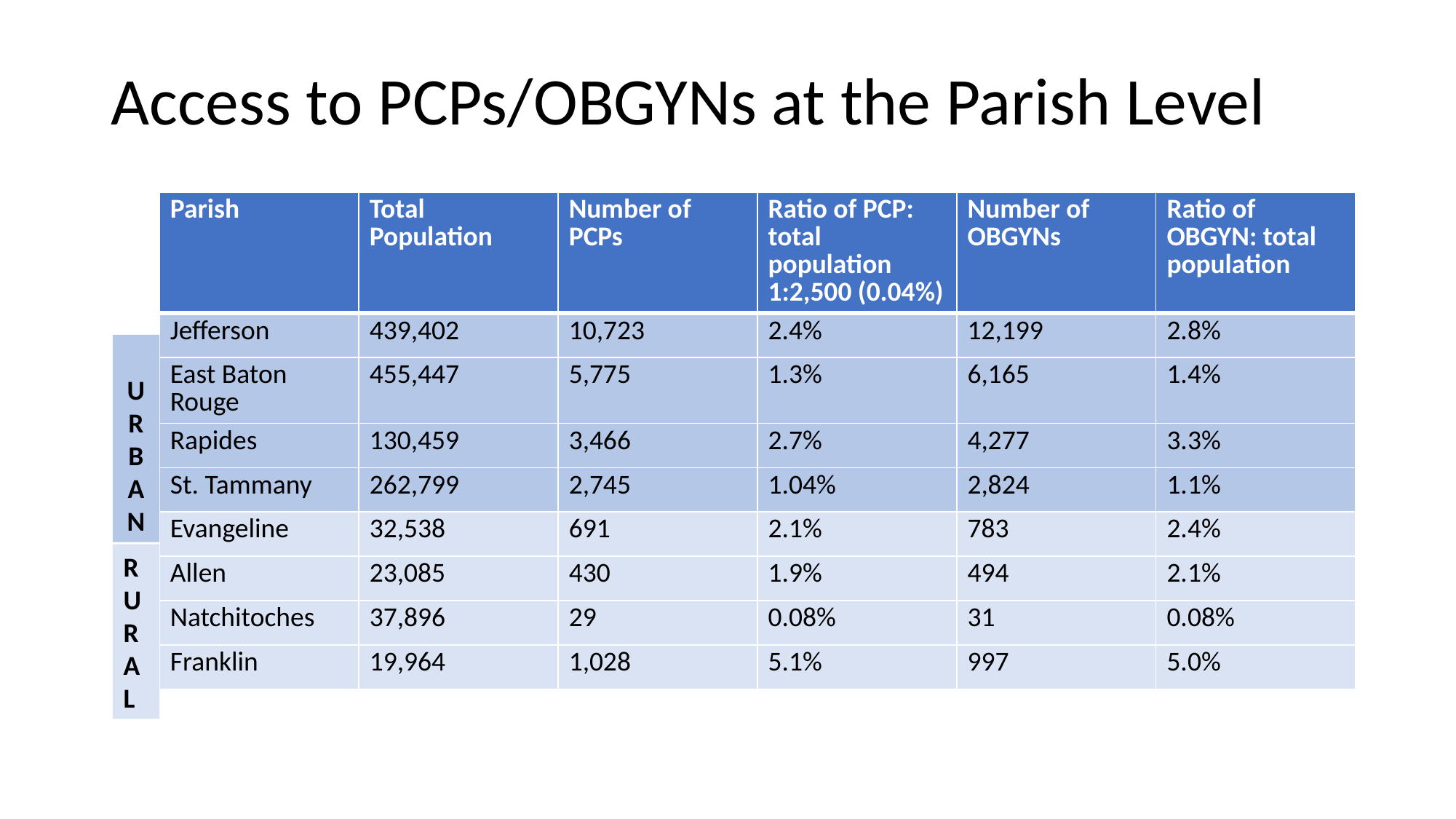

# Access to PCPs/OBGYNs at the Parish Level
| Parish | Total Population | Number of PCPs | Ratio of PCP: total population 1:2,500 (0.04%) | Number of OBGYNs | Ratio of OBGYN: total population |
| --- | --- | --- | --- | --- | --- |
| Jefferson | 439,402 | 10,723 | 2.4% | 12,199 | 2.8% |
| East Baton Rouge | 455,447 | 5,775 | 1.3% | 6,165 | 1.4% |
| Rapides | 130,459 | 3,466 | 2.7% | 4,277 | 3.3% |
| St. Tammany | 262,799 | 2,745 | 1.04% | 2,824 | 1.1% |
| Evangeline | 32,538 | 691 | 2.1% | 783 | 2.4% |
| Allen | 23,085 | 430 | 1.9% | 494 | 2.1% |
| Natchitoches | 37,896 | 29 | 0.08% | 31 | 0.08% |
| Franklin | 19,964 | 1,028 | 5.1% | 997 | 5.0% |

U
R
B
A
N
R
U
R
A
L